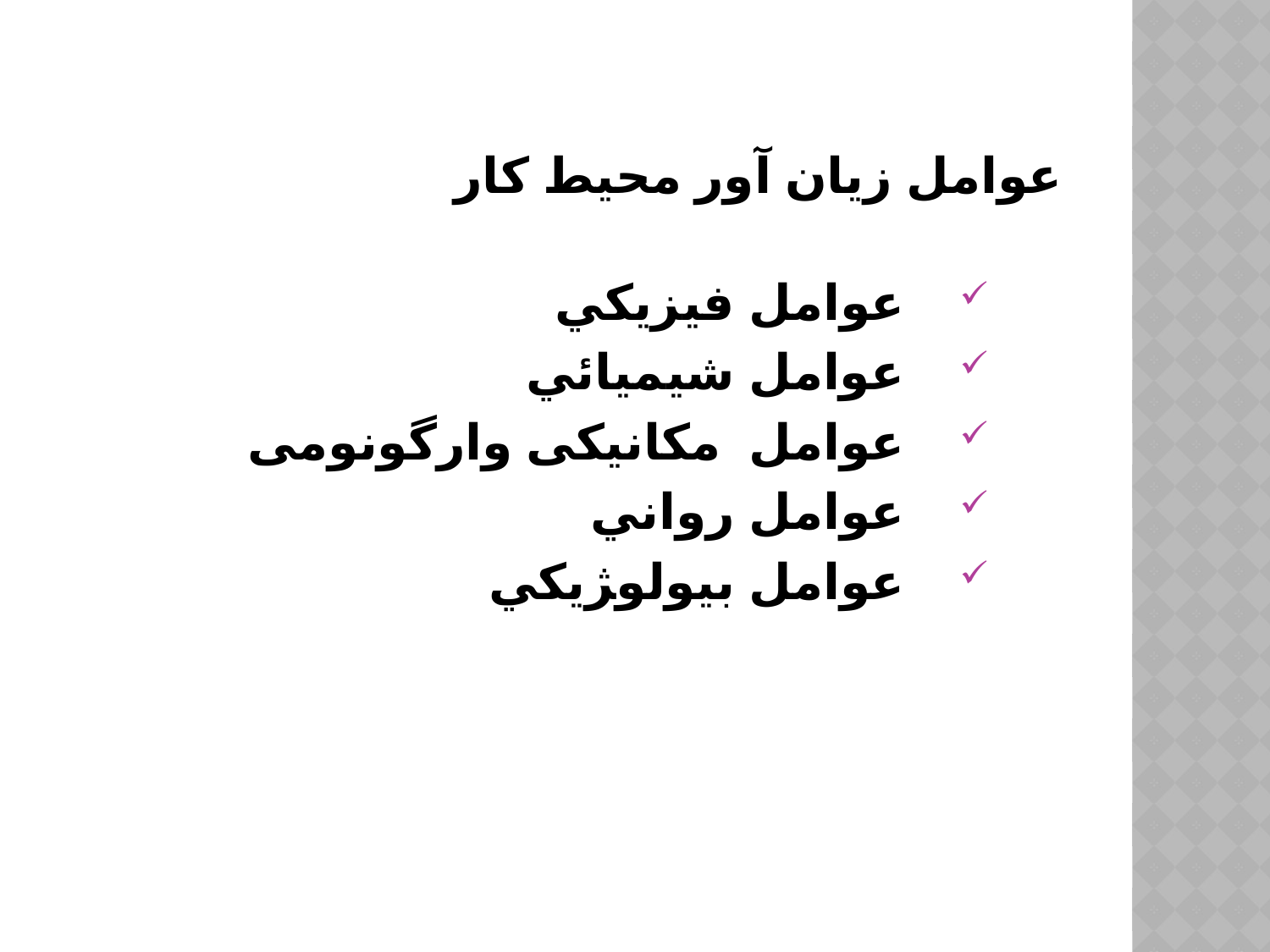

# عوامل زيان آور محيط کار
عوامل فيزيکي
عوامل شيميائي
عوامل  مکانیکی وارگونومی
عوامل رواني
عوامل بيولو‍‍ژيکي